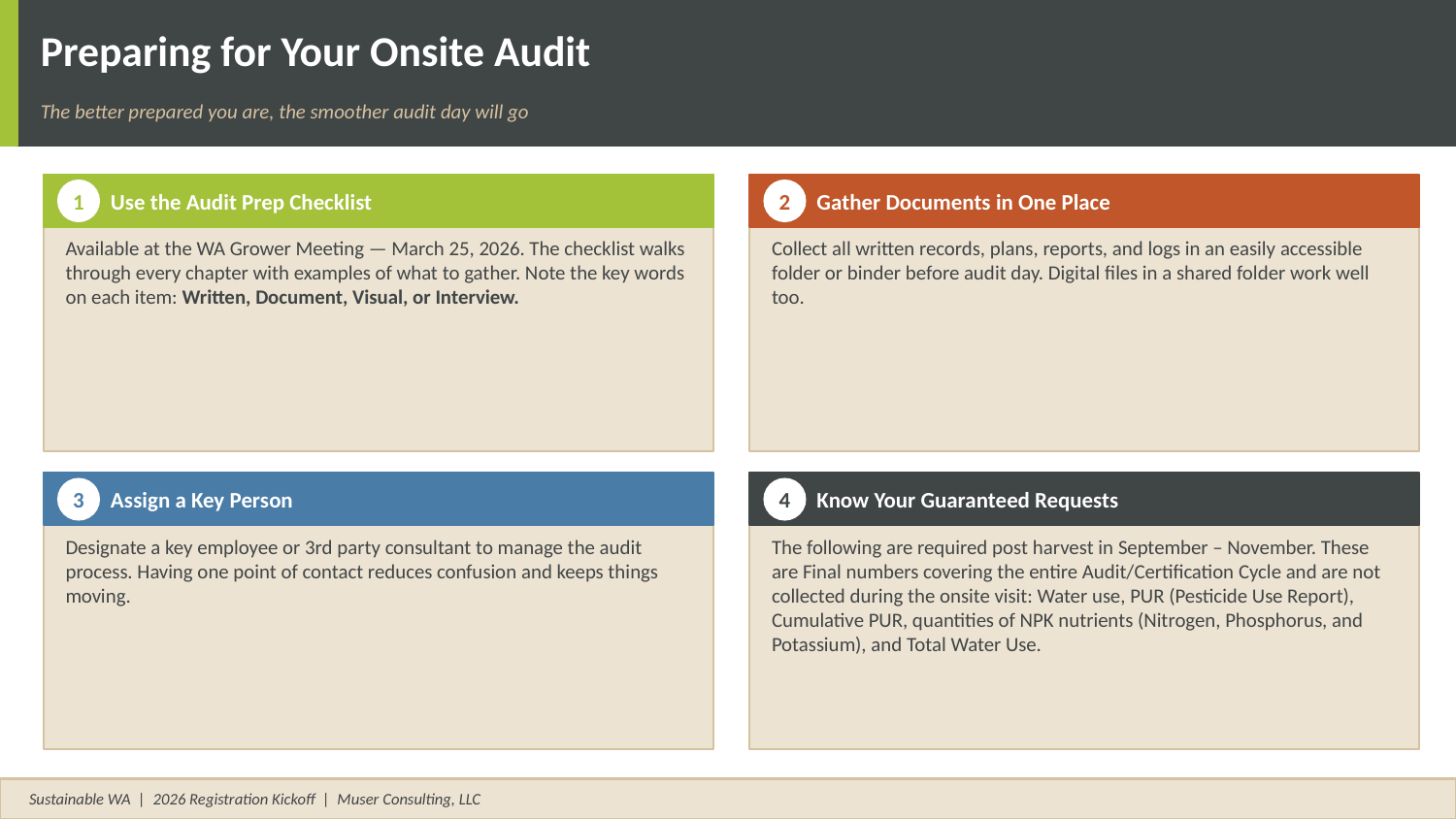

Preparing for Your Onsite Audit
The better prepared you are, the smoother audit day will go

Use the Audit Prep Checklist

Gather Documents in One Place

1

2
Available at the WA Grower Meeting — March 25, 2026. The checklist walks through every chapter with examples of what to gather. Note the key words on each item: Written, Document, Visual, or Interview.
Collect all written records, plans, reports, and logs in an easily accessible folder or binder before audit day. Digital files in a shared folder work well too.

Assign a Key Person

Know Your Guaranteed Requests

3

4
Designate a key employee or 3rd party consultant to manage the audit process. Having one point of contact reduces confusion and keeps things moving.
The following are required post harvest in September – November. These are Final numbers covering the entire Audit/Certification Cycle and are not collected during the onsite visit: Water use, PUR (Pesticide Use Report), Cumulative PUR, quantities of NPK nutrients (Nitrogen, Phosphorus, and Potassium), and Total Water Use.

Sustainable WA  |  2026 Registration Kickoff  |  Muser Consulting, LLC